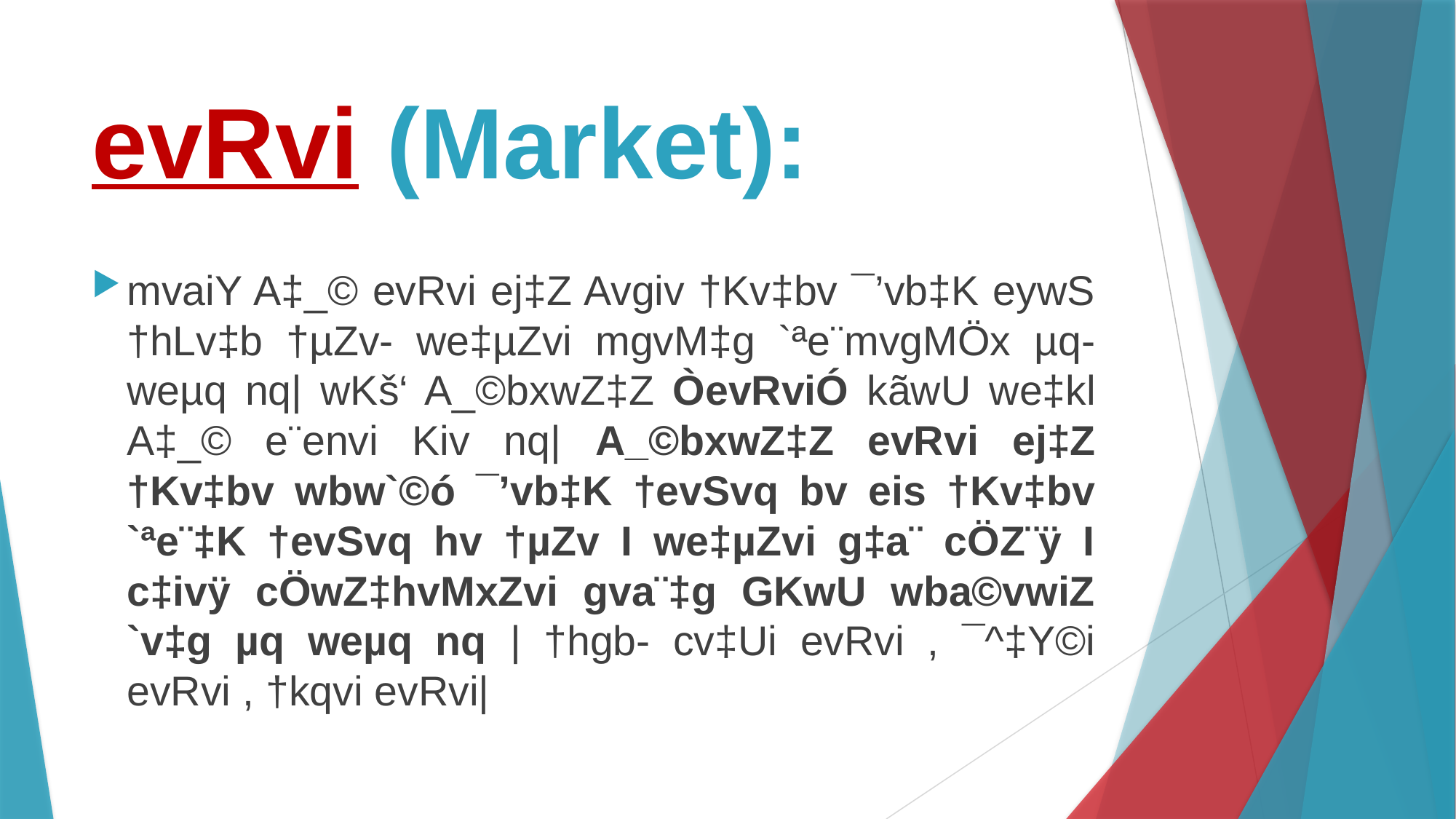

# evRvi (Market):
mvaiY A‡_© evRvi ej‡Z Avgiv †Kv‡bv ¯’vb‡K eywS †hLv‡b †µZv- we‡µZvi mgvM‡g `ªe¨mvgMÖx µq- weµq nq| wKš‘ A_©bxwZ‡Z ÒevRviÓ kãwU we‡kl A‡_© e¨envi Kiv nq| A_©bxwZ‡Z evRvi ej‡Z †Kv‡bv wbw`©ó ¯’vb‡K †evSvq bv eis †Kv‡bv `ªe¨‡K †evSvq hv †µZv I we‡µZvi g‡a¨ cÖZ¨ÿ I c‡ivÿ cÖwZ‡hvMxZvi gva¨‡g GKwU wba©vwiZ `v‡g µq weµq nq | †hgb- cv‡Ui evRvi , ¯^‡Y©i evRvi , †kqvi evRvi|